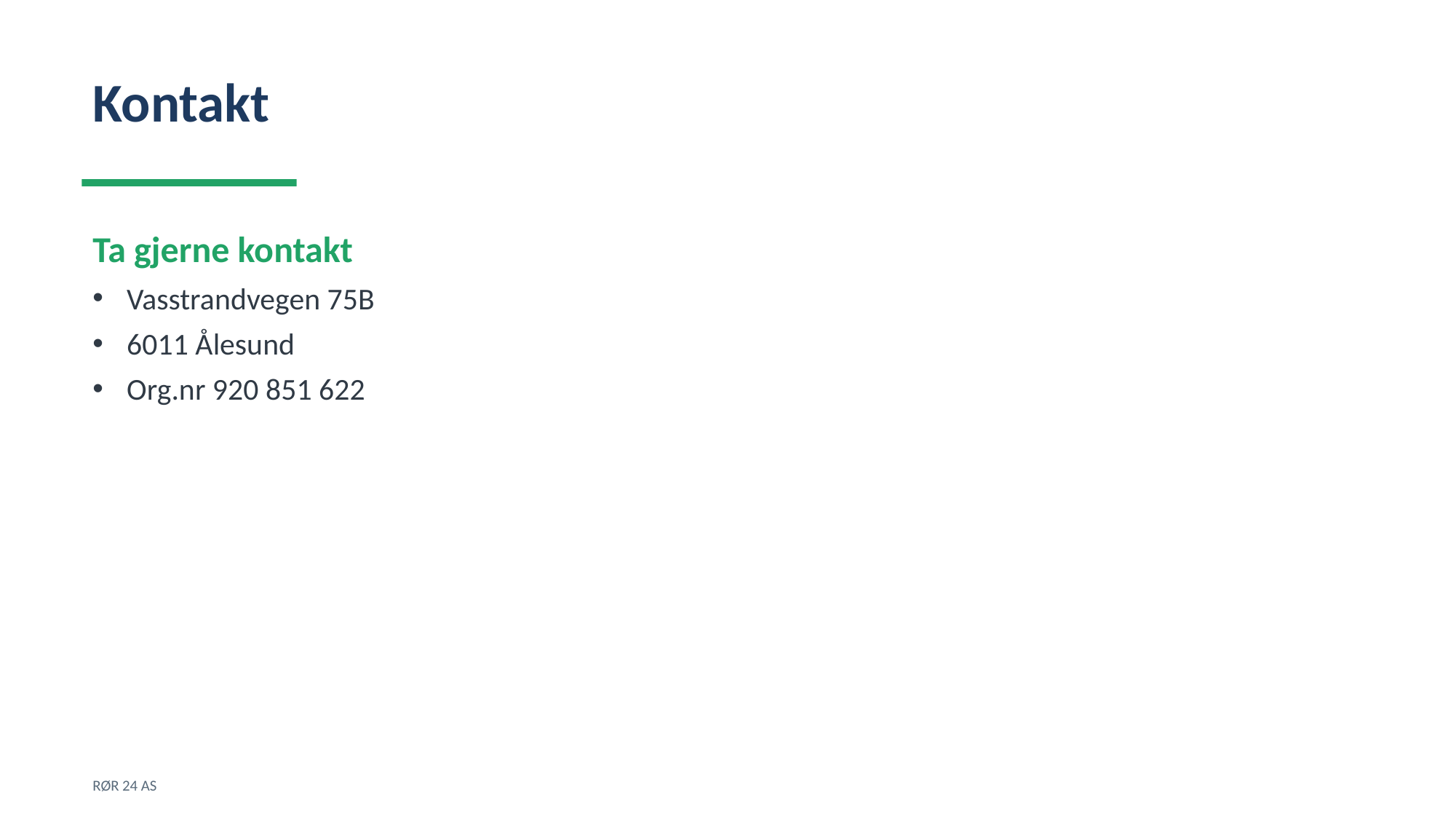

Kontakt

Ta gjerne kontakt
Vasstrandvegen 75B
6011 Ålesund
Org.nr 920 851 622
RØR 24 AS